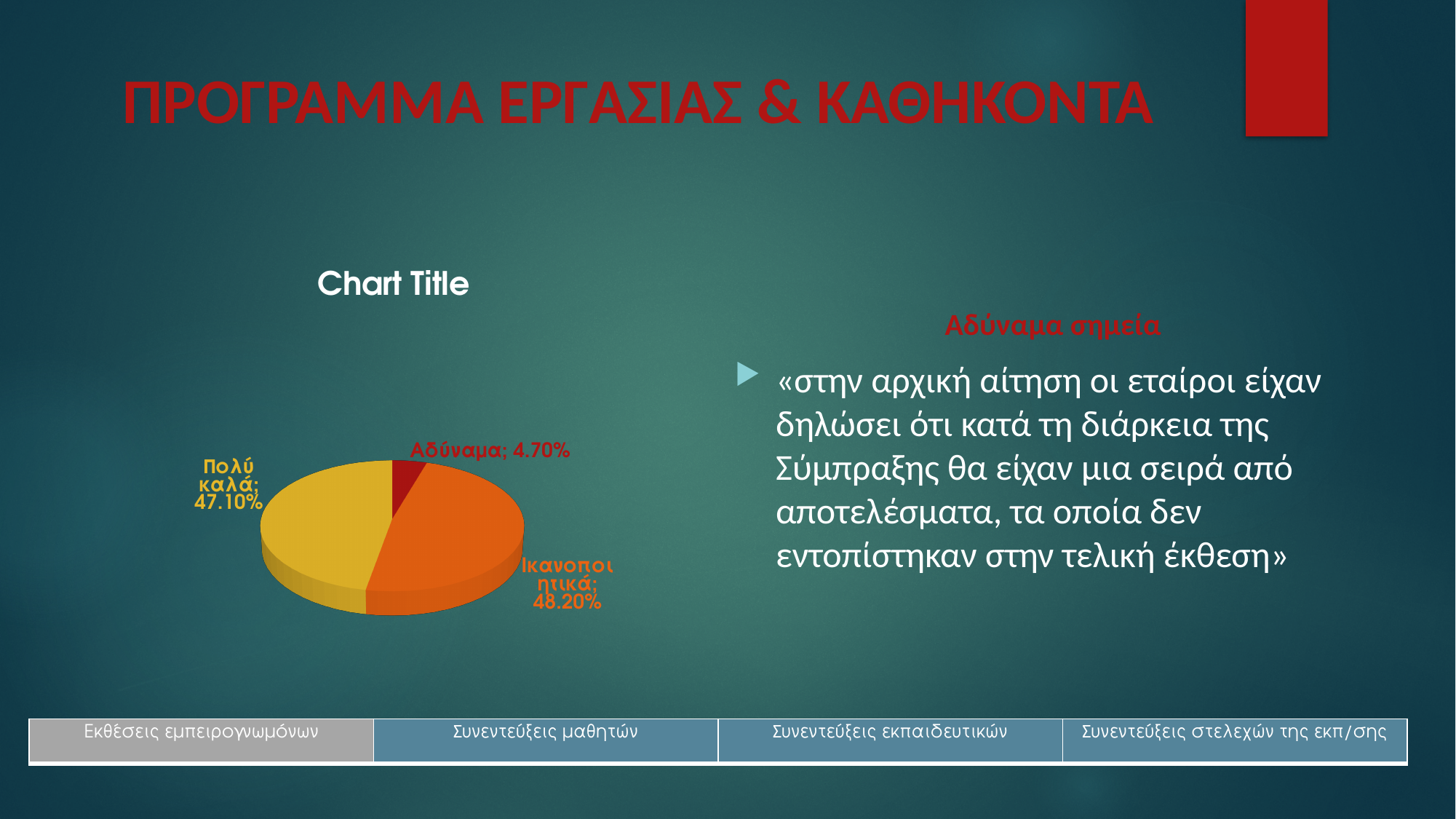

# ΠΡΟΓΡΑΜΜΑ ΕΡΓΑΣΙΑΣ & ΚΑΘΗΚΟΝΤΑ

[unsupported chart]

Αδύναμα σημεία
«στην αρχική αίτηση οι εταίροι είχαν δηλώσει ότι κατά τη διάρκεια της Σύμπραξης θα είχαν μια σειρά από αποτελέσματα, τα οποία δεν εντοπίστηκαν στην τελική έκθεση»
| Εκθέσεις εμπειρογνωμόνων | Συνεντεύξεις μαθητών | Συνεντεύξεις εκπαιδευτικών | Συνεντεύξεις στελεχών της εκπ/σης |
| --- | --- | --- | --- |